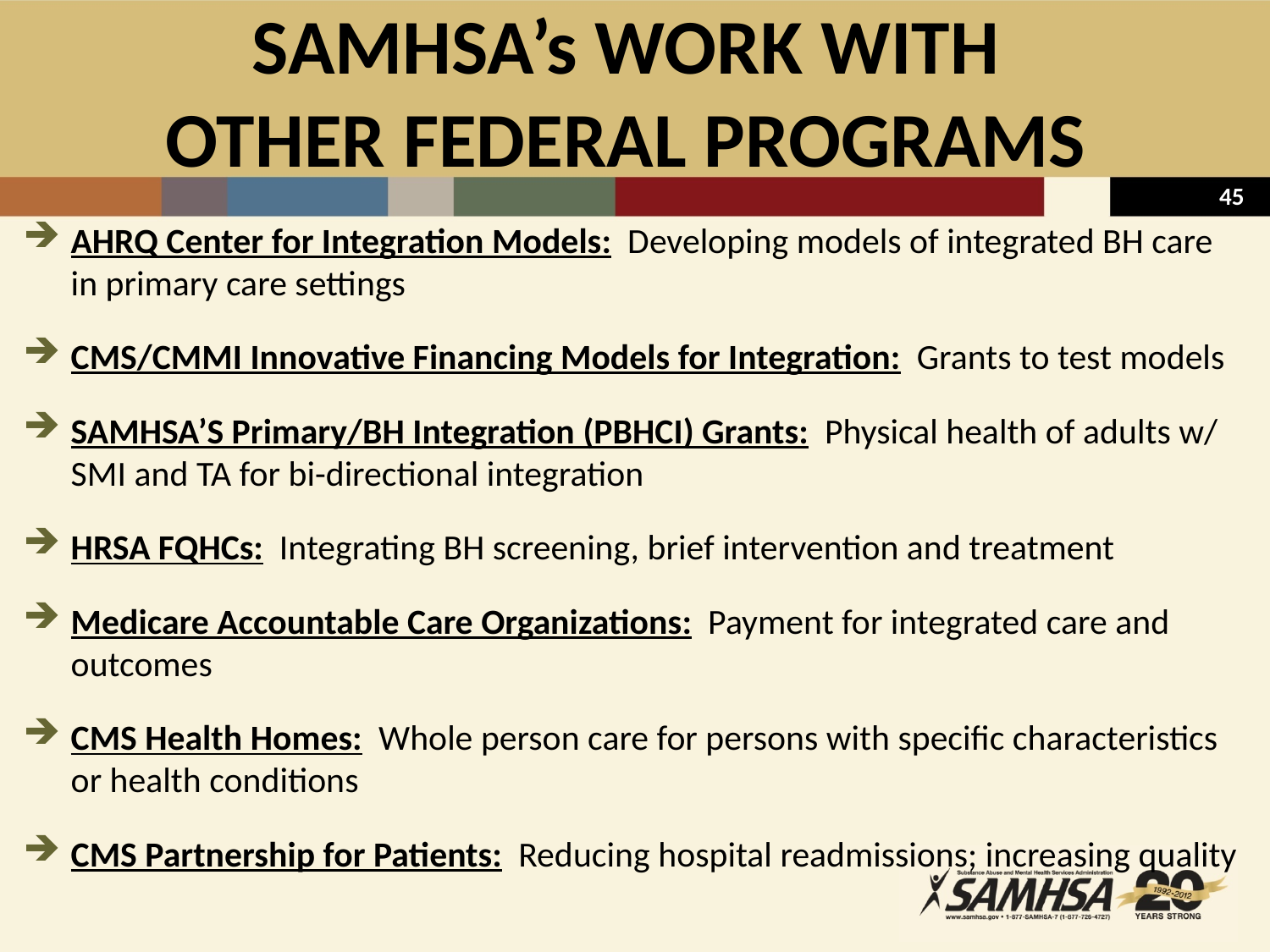

# SAMHSA’s WORK WITH OTHER FEDERAL PROGRAMS
AHRQ Center for Integration Models:  Developing models of integrated BH care in primary care settings
CMS/CMMI Innovative Financing Models for Integration:  Grants to test models
SAMHSA’S Primary/BH Integration (PBHCI) Grants:  Physical health of adults w/ SMI and TA for bi-directional integration
HRSA FQHCs:  Integrating BH screening, brief intervention and treatment
Medicare Accountable Care Organizations:  Payment for integrated care and outcomes
CMS Health Homes:  Whole person care for persons with specific characteristics or health conditions
CMS Partnership for Patients:  Reducing hospital readmissions; increasing quality